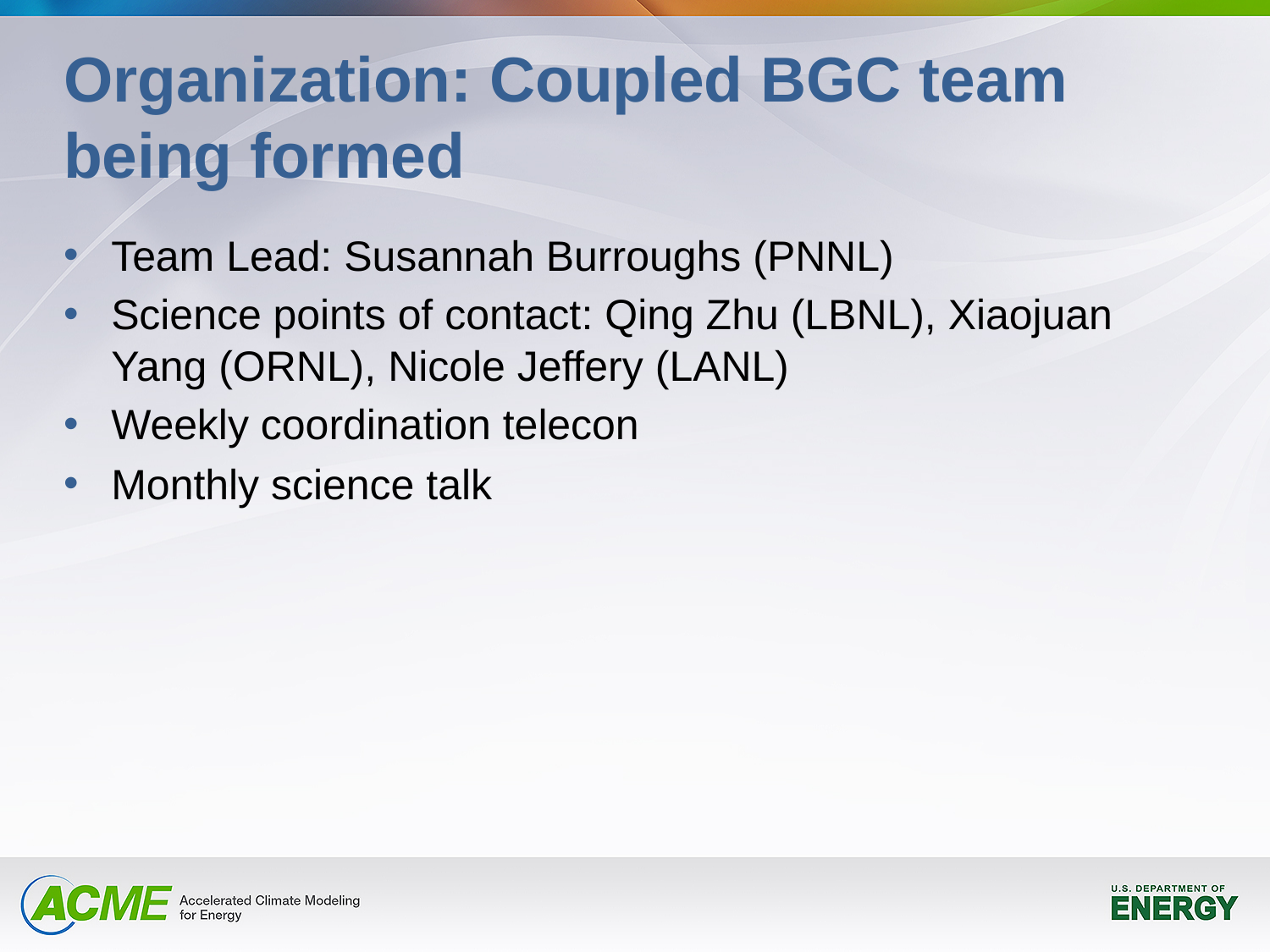

# Organization: Coupled BGC team being formed
Team Lead: Susannah Burroughs (PNNL)
Science points of contact: Qing Zhu (LBNL), Xiaojuan Yang (ORNL), Nicole Jeffery (LANL)
Weekly coordination telecon
Monthly science talk